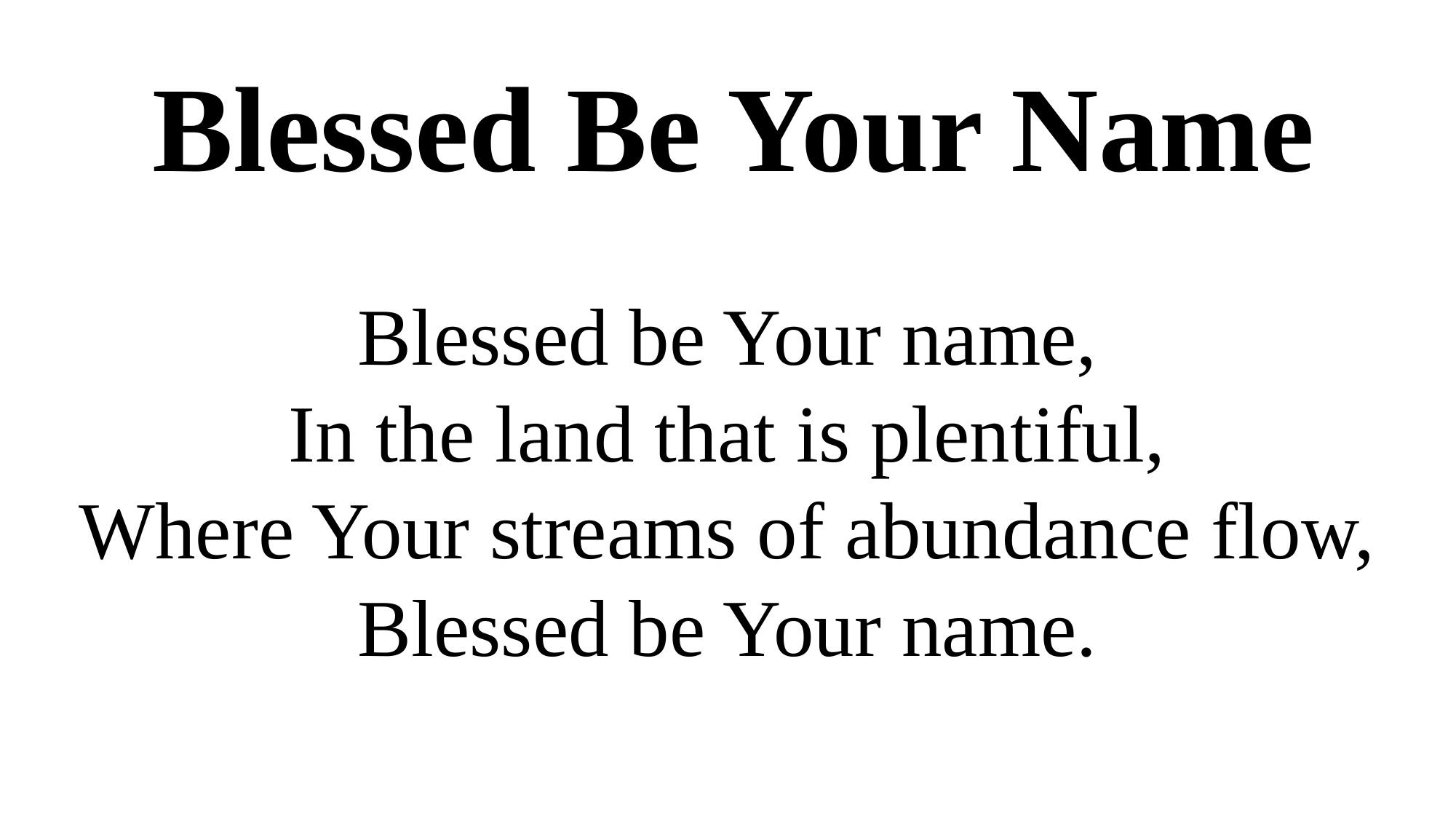

Blessed Be Your Name
Blessed be Your name,
In the land that is plentiful,
Where Your streams of abundance flow,
Blessed be Your name.